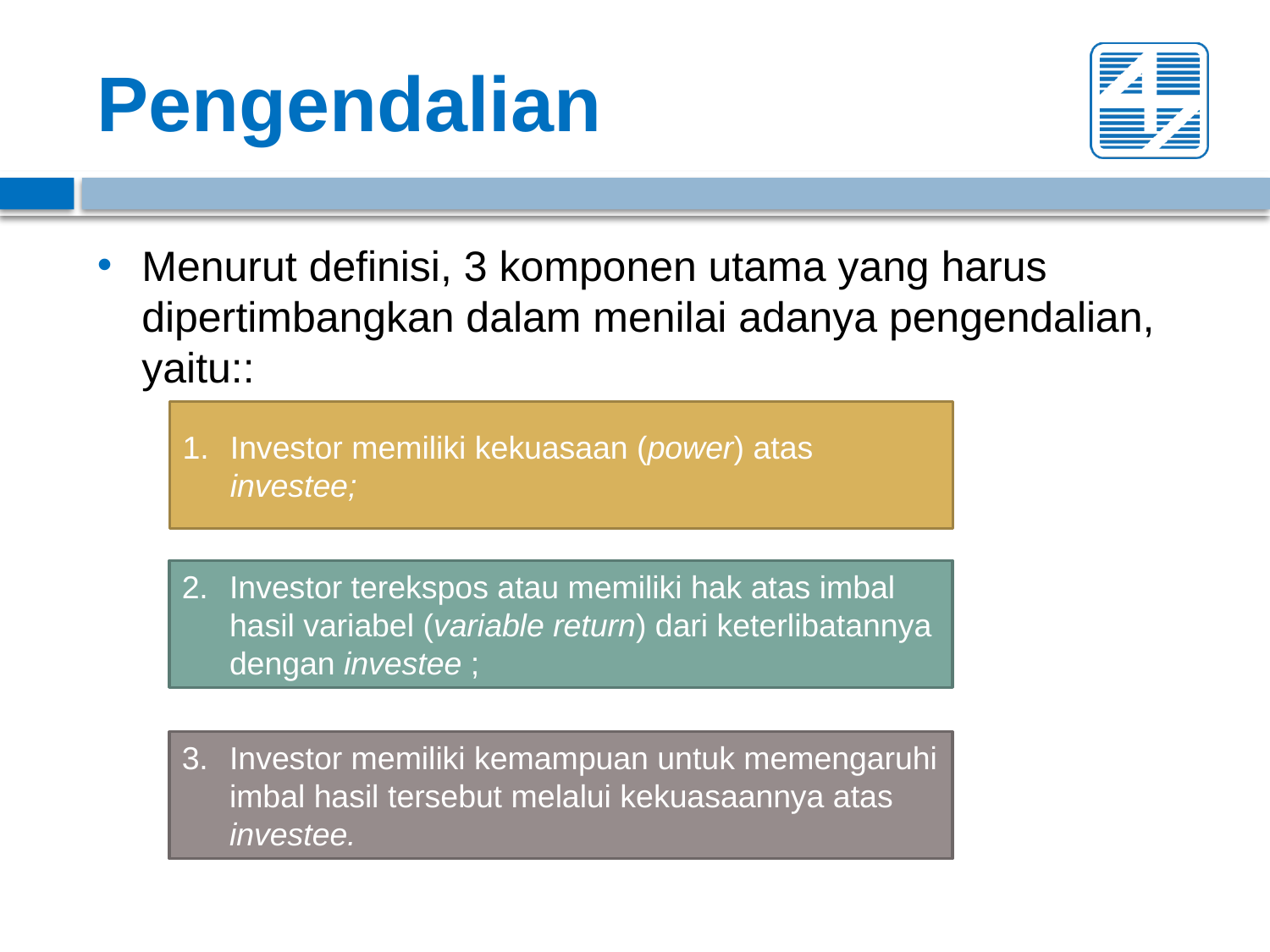

# Pengendalian
Menurut definisi, 3 komponen utama yang harus dipertimbangkan dalam menilai adanya pengendalian, yaitu::

Investor memiliki kekuasaan (power) atas investee;
2.	Investor terekspos atau memiliki hak atas imbal hasil variabel (variable return) dari keterlibatannya dengan investee ;
3.	Investor memiliki kemampuan untuk memengaruhi imbal hasil tersebut melalui kekuasaannya atas investee.